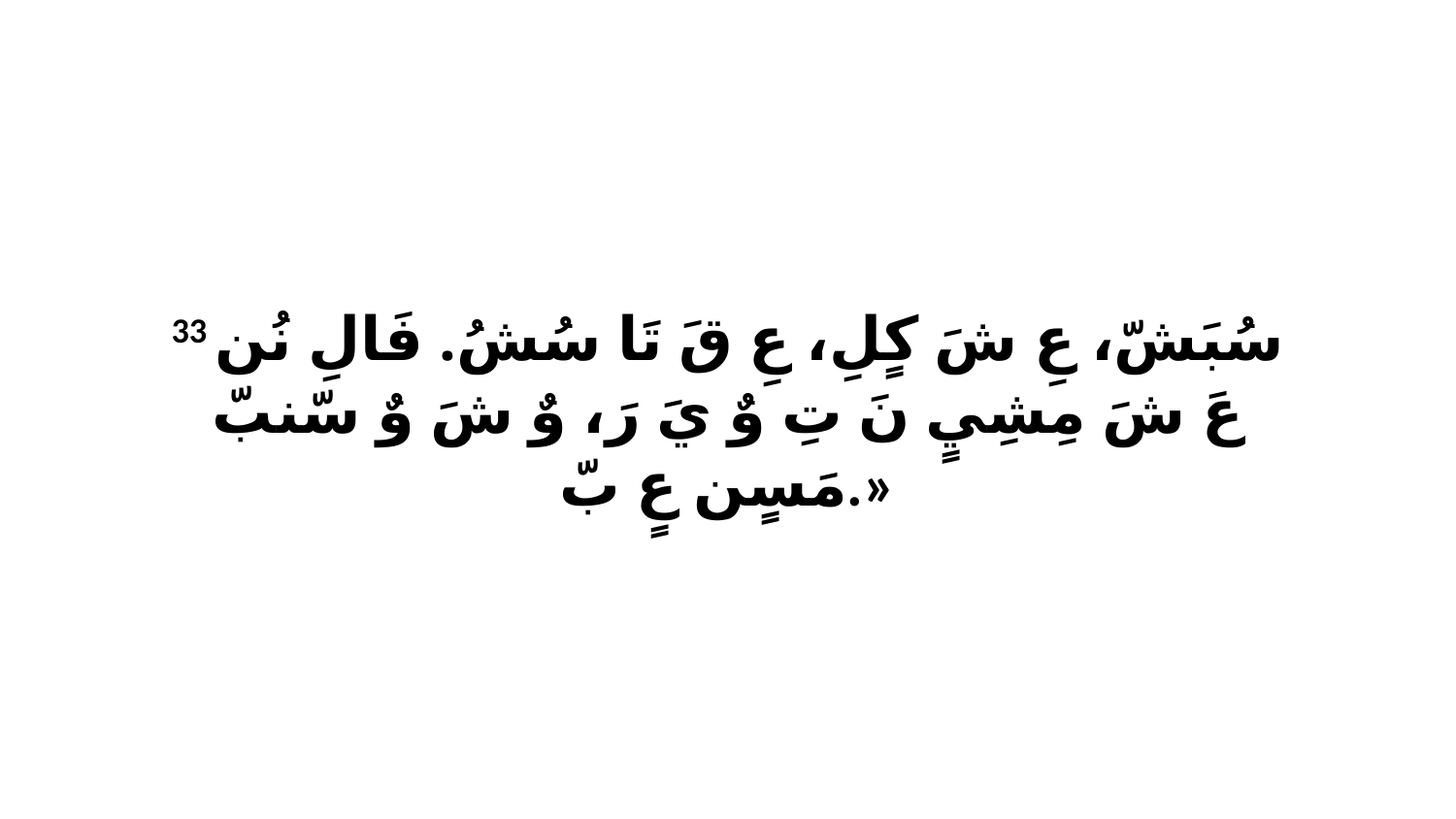

33 سُبَشّ، عِ شَ كٍلِ، عِ قَ تَا سُشُ. فَالِ نُن عَ شَ مِشِيٍ نَ تِ وٌ يَ رَ، وٌ شَ وٌ سّنبّ مَسٍن عٍ بّ.»